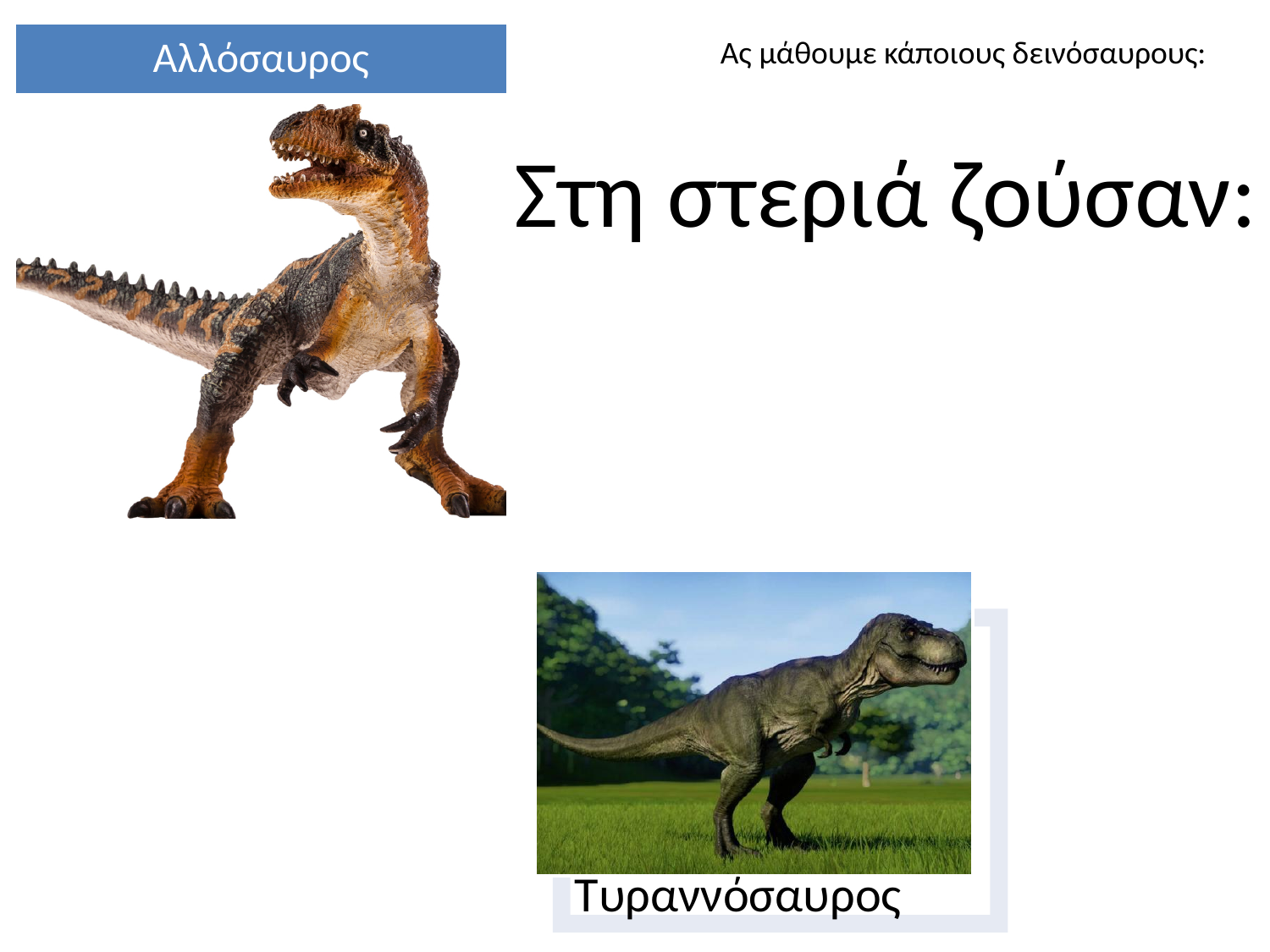

Αλλόσαυρος
Ας μάθουμε κάποιους δεινόσαυρους:
Στη στεριά ζούσαν:
Τυραννόσαυρος